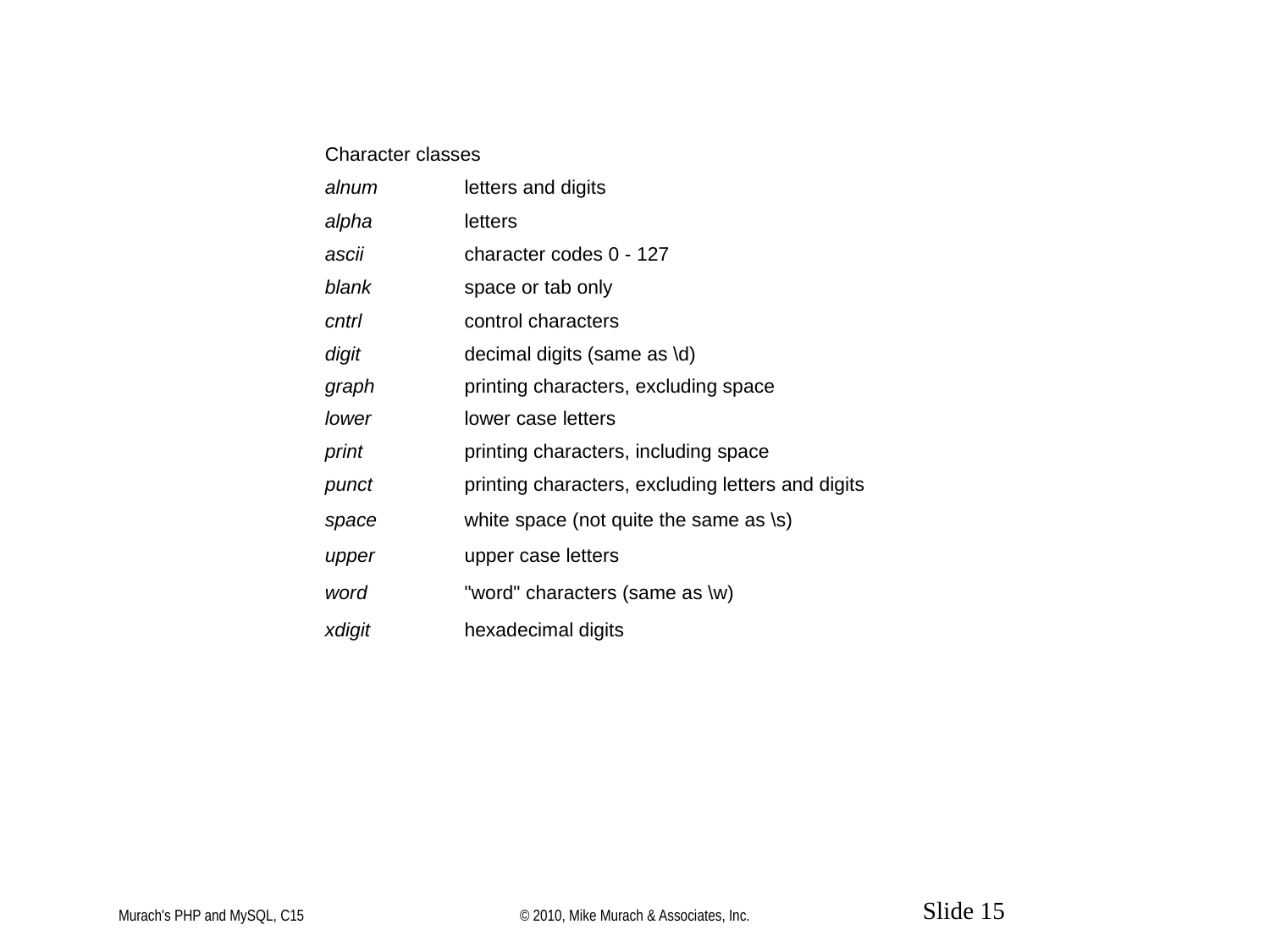

| Character classes |  |
| --- | --- |
| alnum | letters and digits |
| alpha | letters |
| ascii | character codes 0 - 127 |
| blank | space or tab only |
| cntrl | control characters |
| digit | decimal digits (same as \d) |
| graph | printing characters, excluding space |
| lower | lower case letters |
| print | printing characters, including space |
| punct | printing characters, excluding letters and digits |
| space | white space (not quite the same as \s) |
| upper | upper case letters |
| word | "word" characters (same as \w) |
| xdigit | hexadecimal digits |
Murach's PHP and MySQL, C15
© 2010, Mike Murach & Associates, Inc.

Slide 15